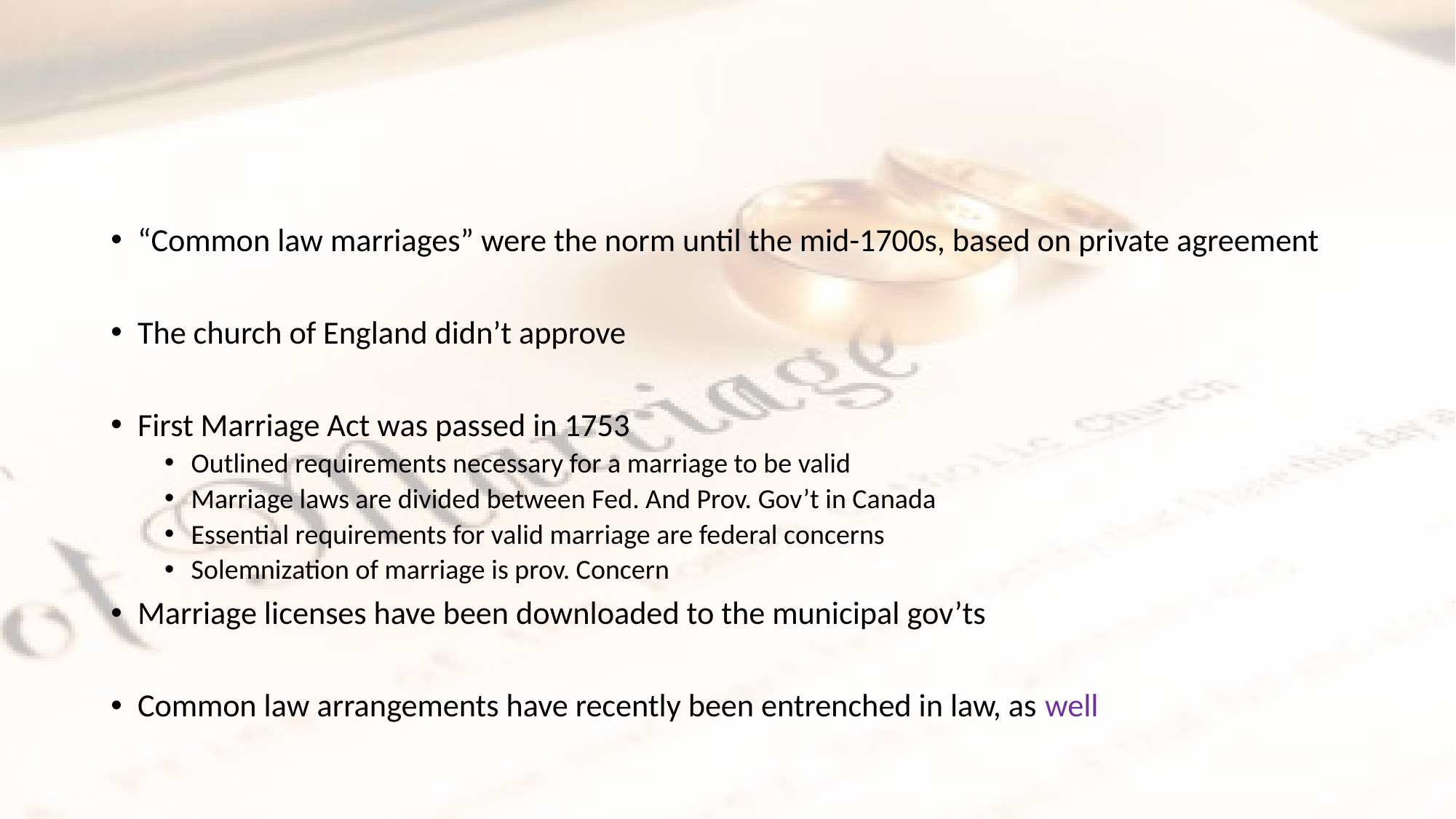

#
“Common law marriages” were the norm until the mid-1700s, based on private agreement

The church of England didn’t approve

First Marriage Act was passed in 1753
Outlined requirements necessary for a marriage to be valid
Marriage laws are divided between Fed. And Prov. Gov’t in Canada
Essential requirements for valid marriage are federal concerns
Solemnization of marriage is prov. Concern
Marriage licenses have been downloaded to the municipal gov’ts

Common law arrangements have recently been entrenched in law, as well